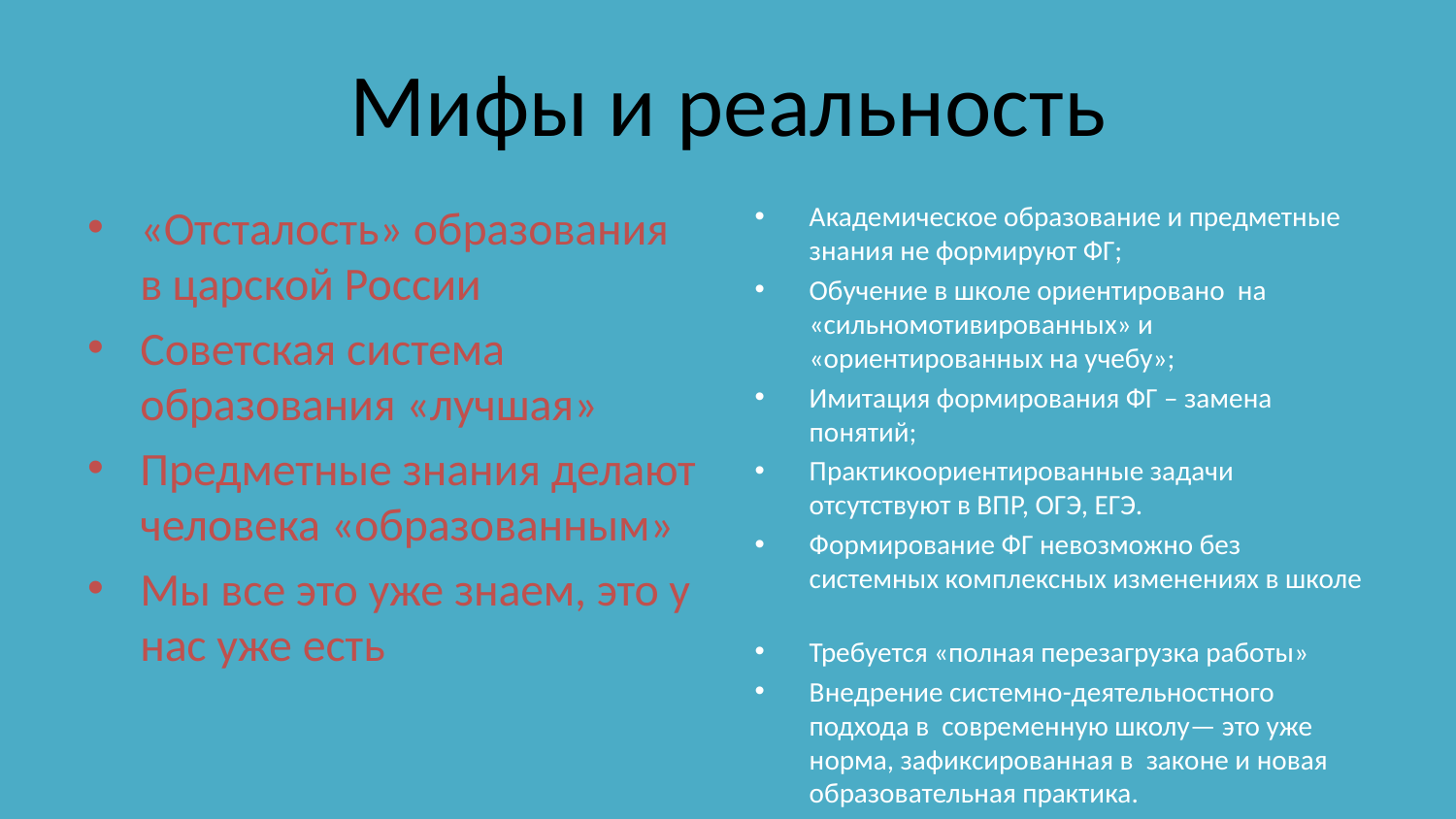

# Мифы и реальность
«Отсталость» образования в царской России
Советская система образования «лучшая»
Предметные знания делают человека «образованным»
Мы все это уже знаем, это у нас уже есть
Академическое образование и предметные знания не формируют ФГ;
Обучение в школе ориентировано  на «сильномотивированных» и «ориентированных на учебу»;
Имитация формирования ФГ – замена понятий;
Практикоориентированные задачи отсутствуют в ВПР, ОГЭ, ЕГЭ.
Формирование ФГ невозможно без системных комплексных изменениях в школе
Требуется «полная перезагрузка работы»
Внедрение системно-деятельностного подхода в  современную школу— это уже  норма, зафиксированная в  законе и новая образовательная практика.